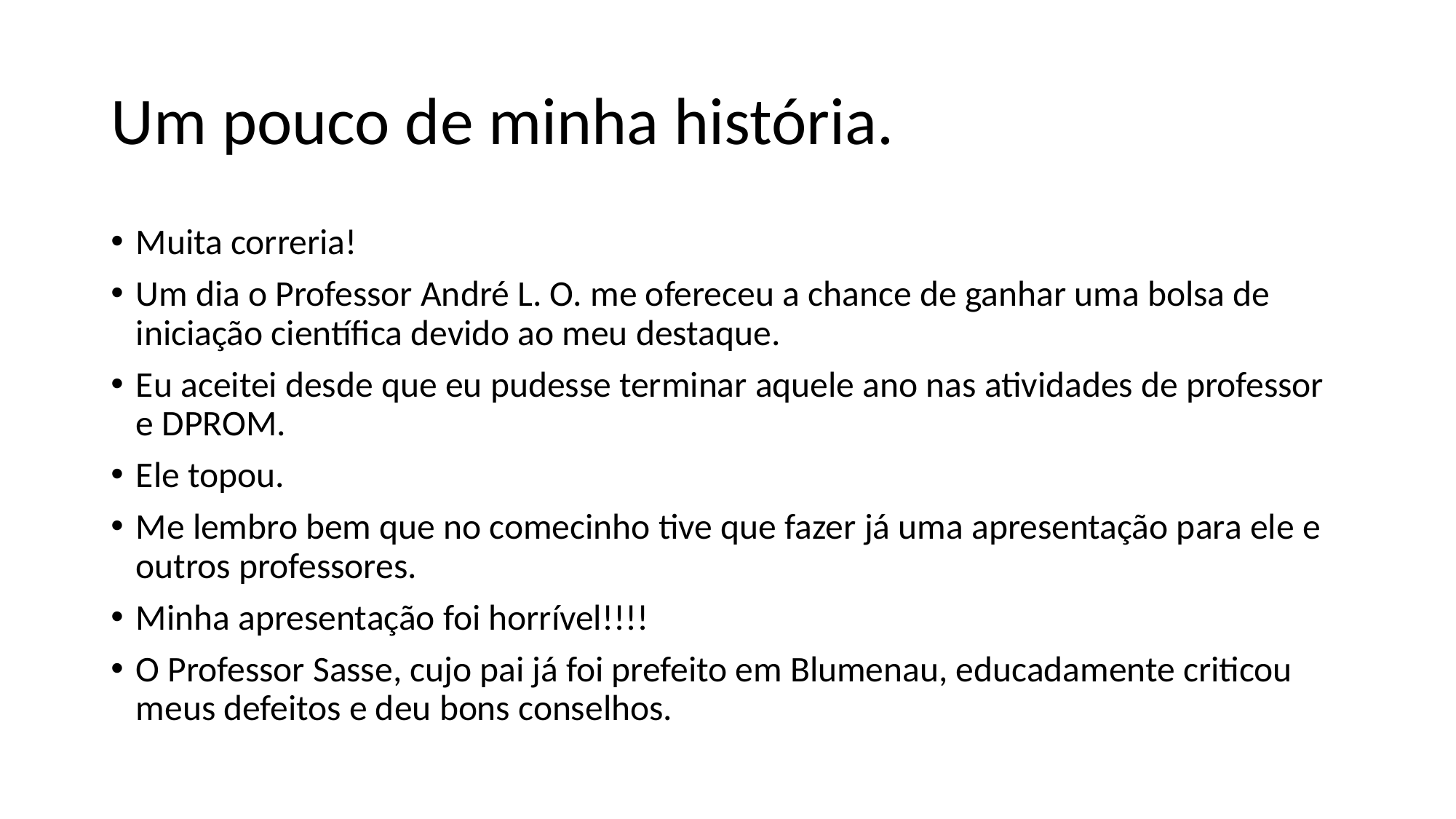

# Um pouco de minha história.
Muita correria!
Um dia o Professor André L. O. me ofereceu a chance de ganhar uma bolsa de iniciação científica devido ao meu destaque.
Eu aceitei desde que eu pudesse terminar aquele ano nas atividades de professor e DPROM.
Ele topou.
Me lembro bem que no comecinho tive que fazer já uma apresentação para ele e outros professores.
Minha apresentação foi horrível!!!!
O Professor Sasse, cujo pai já foi prefeito em Blumenau, educadamente criticou meus defeitos e deu bons conselhos.